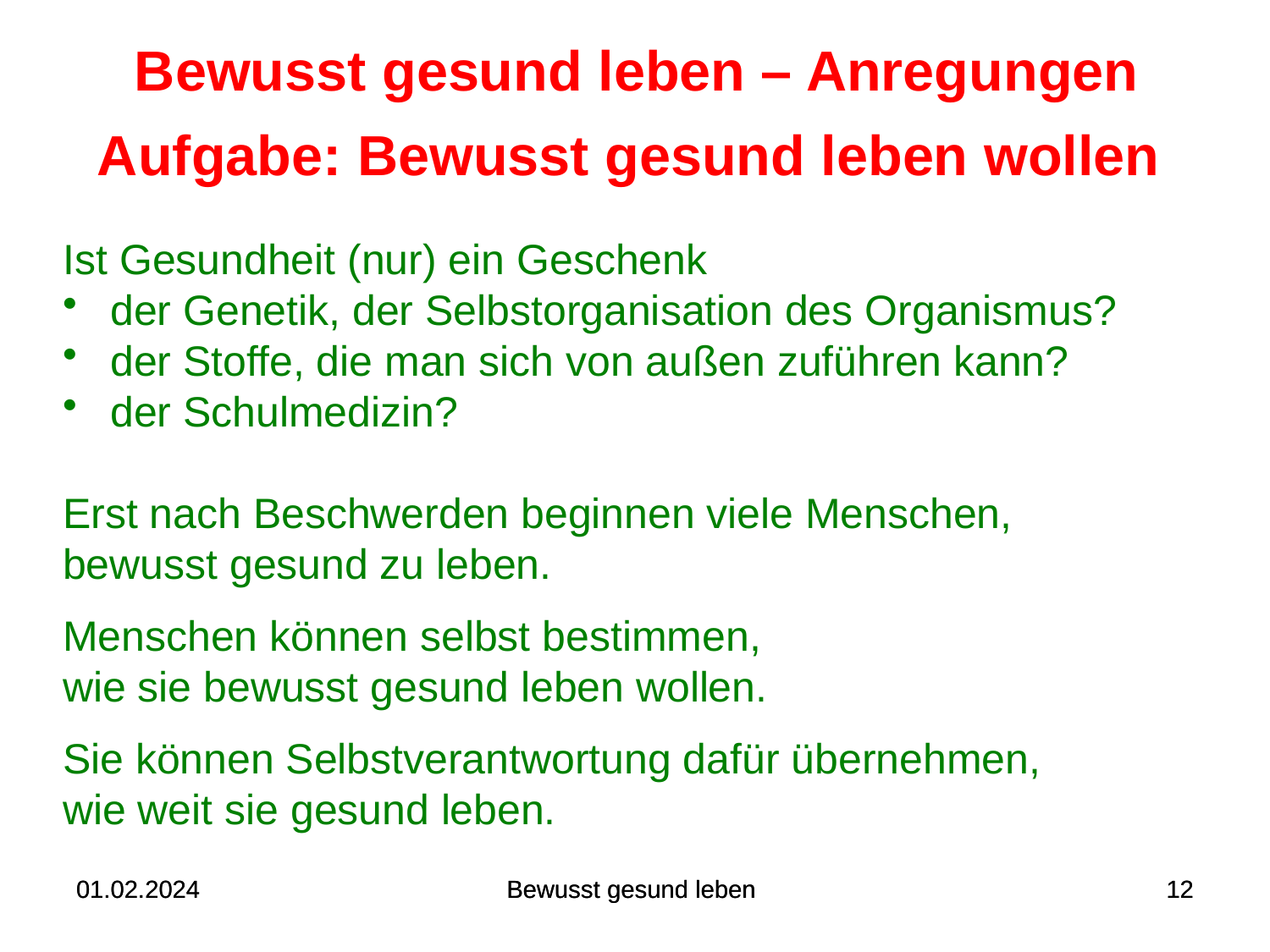

# Bewusst gesund leben – Anregungen Aufgabe: Bewusst gesund leben wollen
Ist Gesundheit (nur) ein Geschenk
der Genetik, der Selbstorganisation des Organismus?
der Stoffe, die man sich von außen zuführen kann?
der Schulmedizin?

Erst nach Beschwerden beginnen viele Menschen,
bewusst gesund zu leben.
Menschen können selbst bestimmen,
wie sie bewusst gesund leben wollen.
Sie können Selbstverantwortung dafür übernehmen,
wie weit sie gesund leben.

01.02.2024
01.02.2024
Bewusst gesund leben
Bewusst gesund leben
12
12